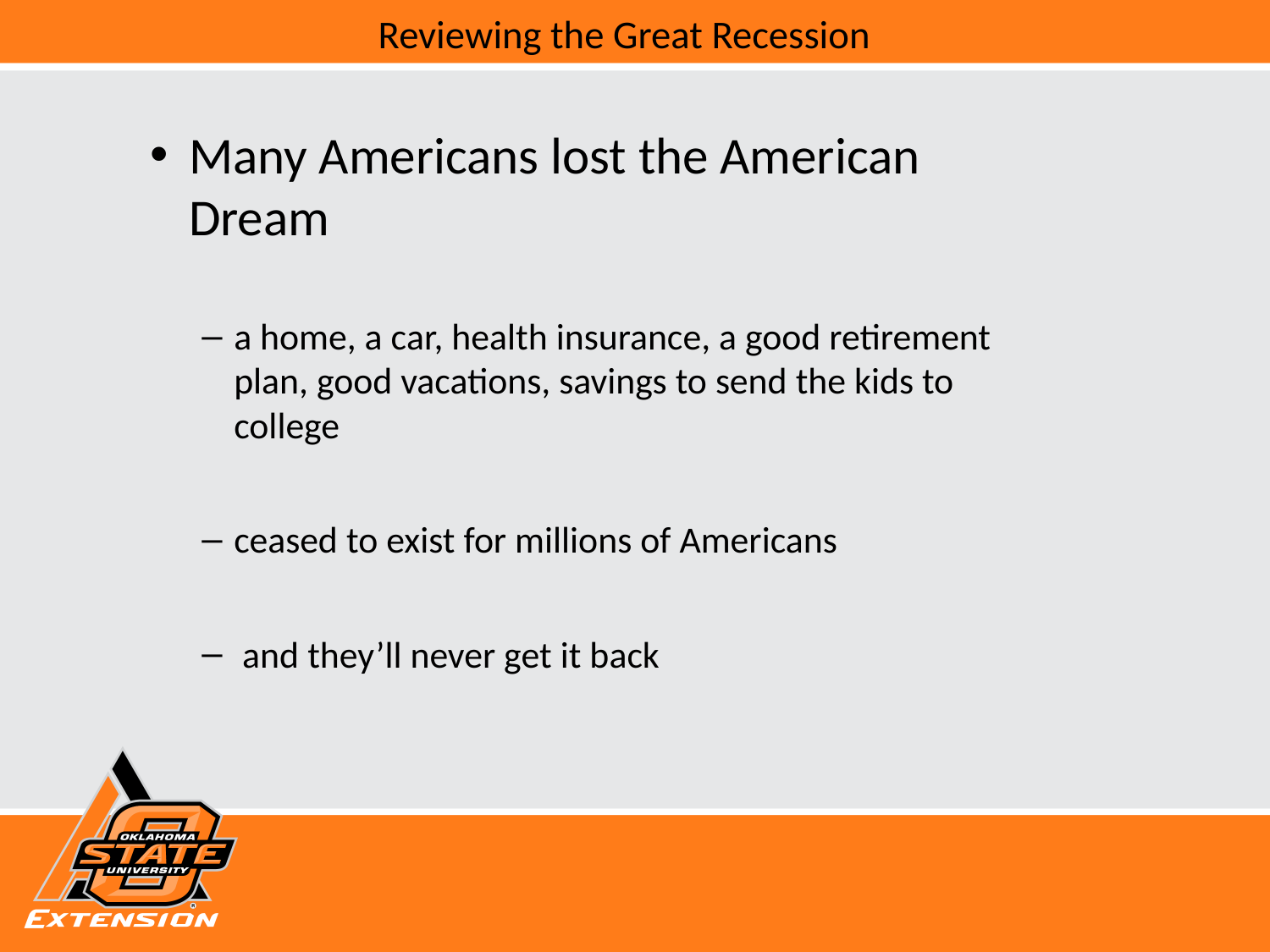

# Reviewing the Great Recession
Many Americans lost the American Dream

a home, a car, health insurance, a good retirement plan, good vacations, savings to send the kids to college

ceased to exist for millions of Americans

 and they’ll never get it back